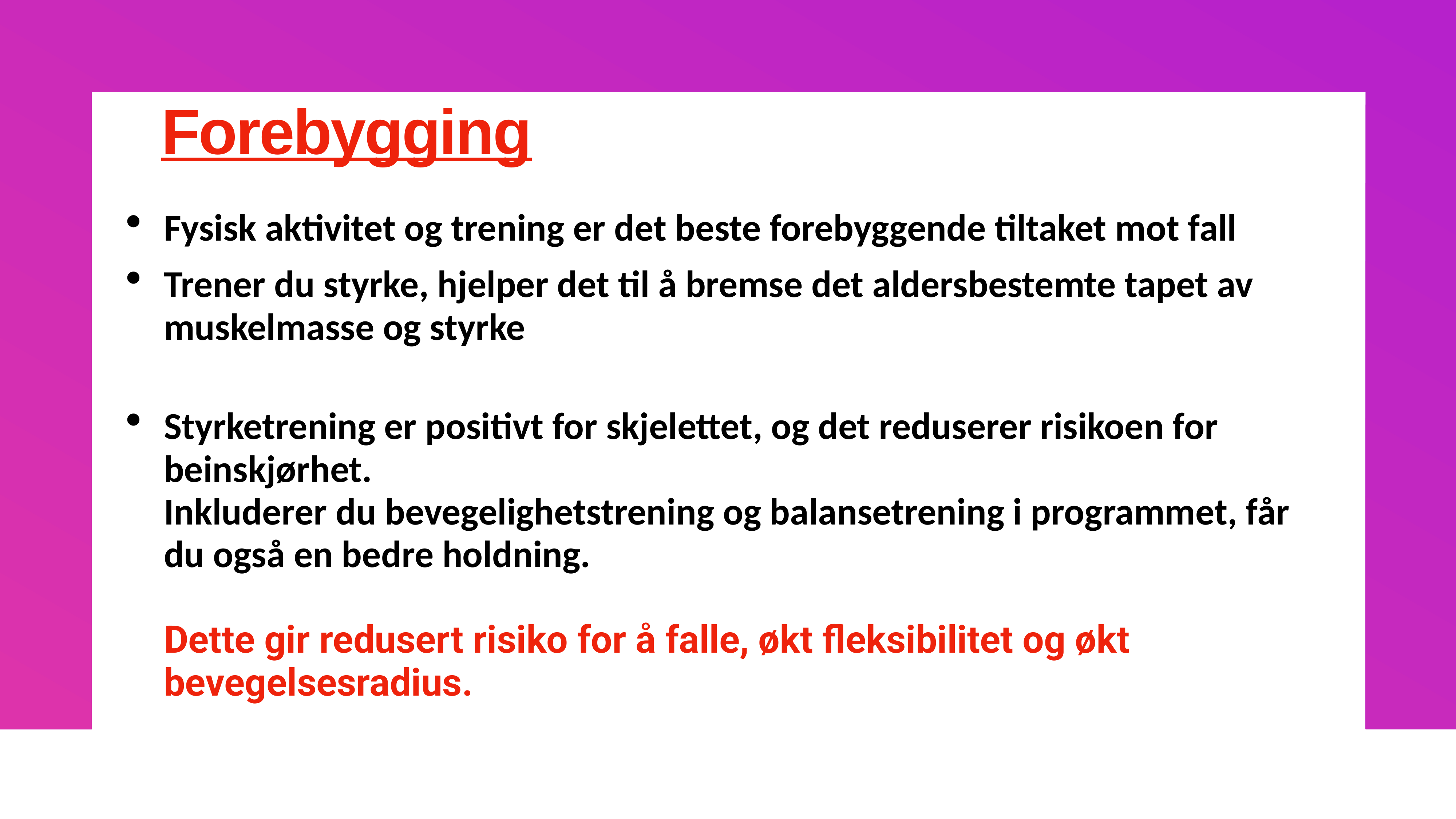

# Forebygging
Fysisk aktivitet og trening er det beste forebyggende tiltaket mot fall
Trener du styrke, hjelper det til å bremse det aldersbestemte tapet av muskelmasse og styrke
Styrketrening er positivt for skjelettet, og det reduserer risikoen for beinskjørhet.
Inkluderer du bevegelighetstrening og balansetrening i programmet, får du også en bedre holdning.
Dette gir redusert risiko for å falle, økt fleksibilitet og økt bevegelsesradius.